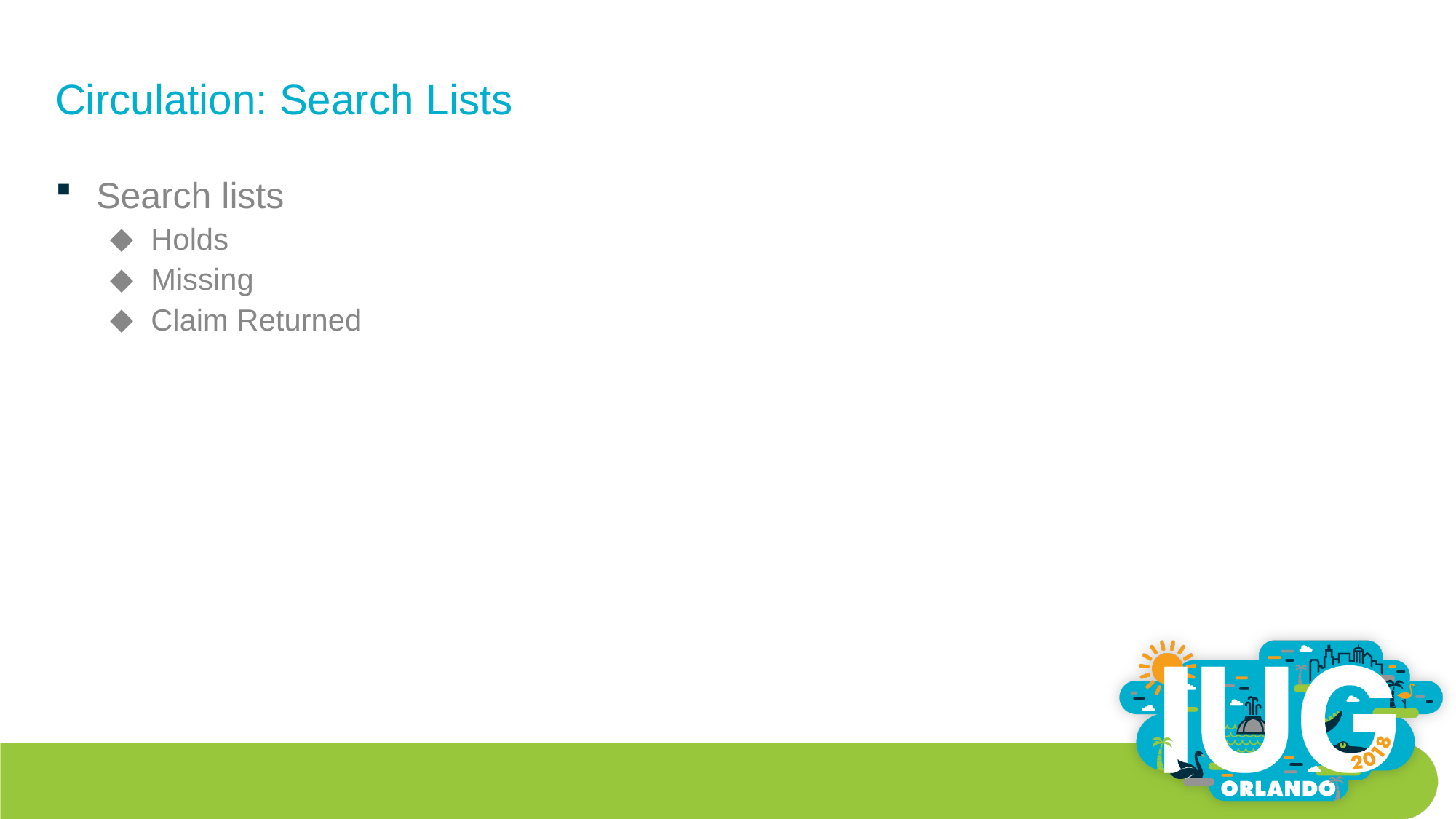

# Circulation: Search Lists
Search lists
Holds
Missing
Claim Returned